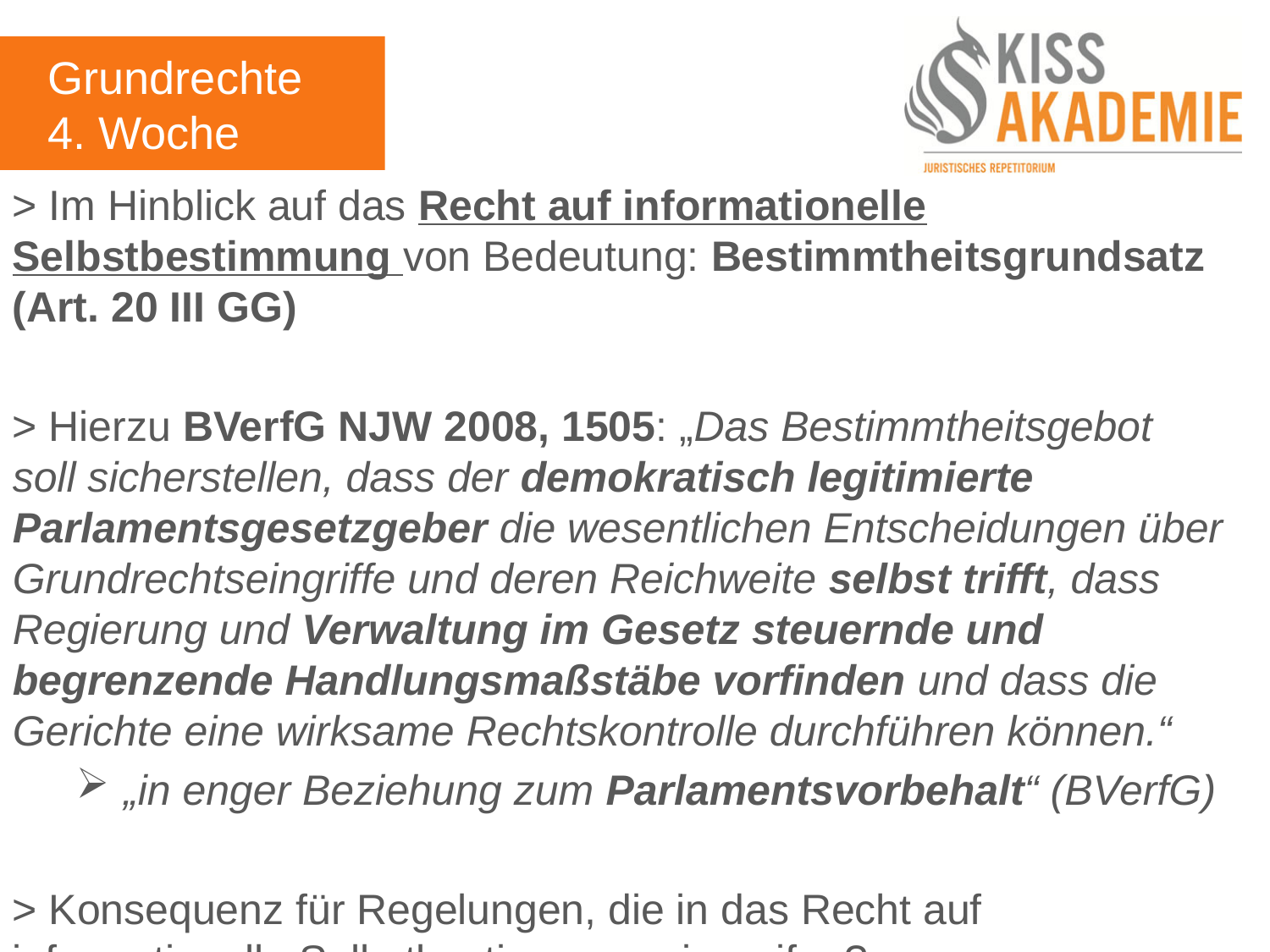

Grundrechte
4. Woche
> Im Hinblick auf das Recht auf informationelle Selbstbestimmung von Bedeutung: Bestimmtheitsgrundsatz (Art. 20 III GG)

> Hierzu BVerfG NJW 2008, 1505: „Das Bestimmtheitsgebot soll sicherstellen, dass der demokratisch legitimierte Parlamentsgesetzgeber die wesentlichen Entscheidungen über Grundrechtseingriffe und deren Reichweite selbst trifft, dass Regierung und Verwaltung im Gesetz steuernde und begrenzende Handlungsmaßstäbe vorfinden und dass die Gerichte eine wirksame Rechtskontrolle durchführen können.“
„in enger Beziehung zum Parlamentsvorbehalt“ (BVerfG)

> Konsequenz für Regelungen, die in das Recht auf informationelle Selbstbestimmung eingreifen?